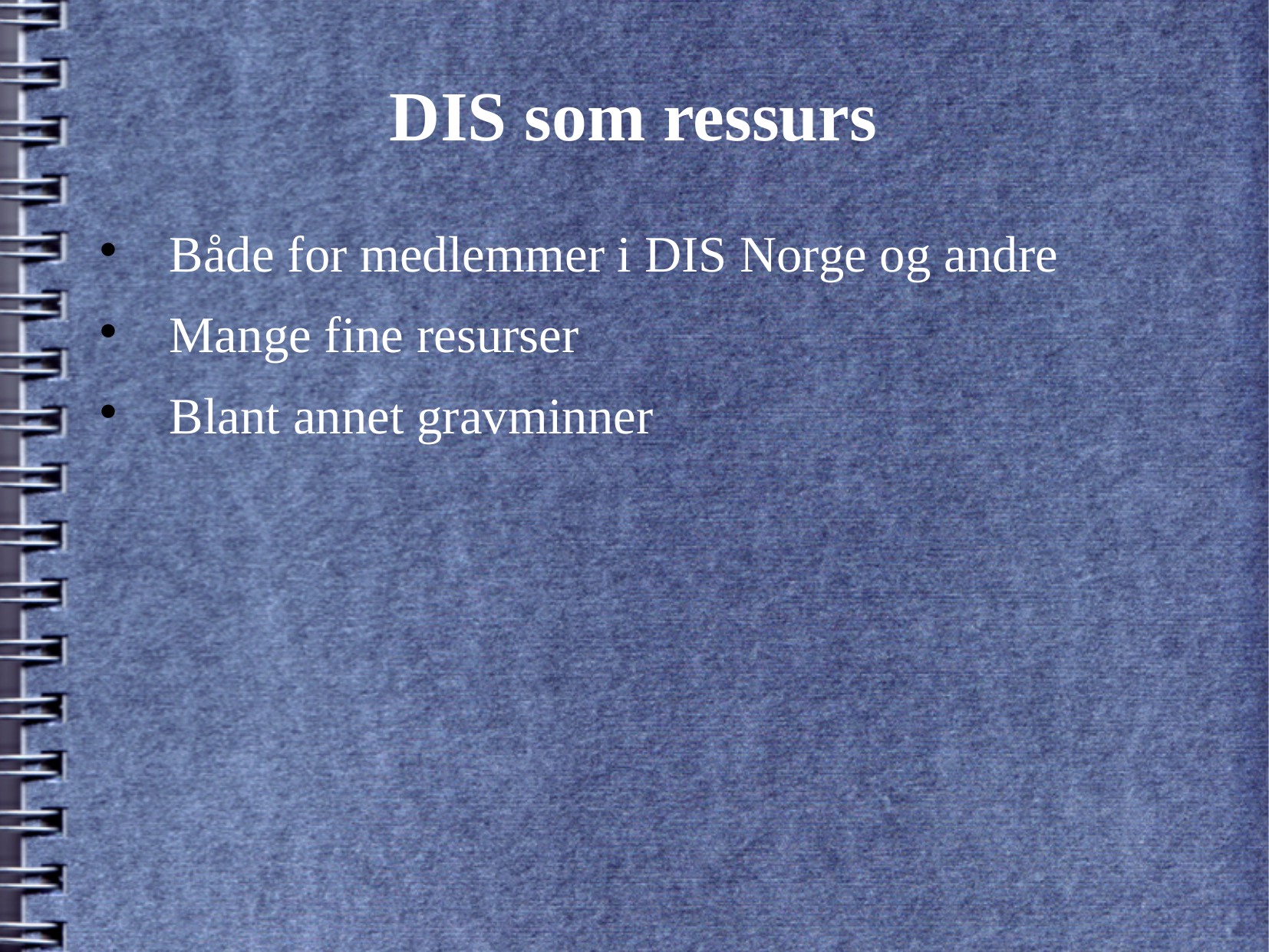

# DIS som ressurs
Både for medlemmer i DIS Norge og andre
Mange fine resurser
Blant annet gravminner